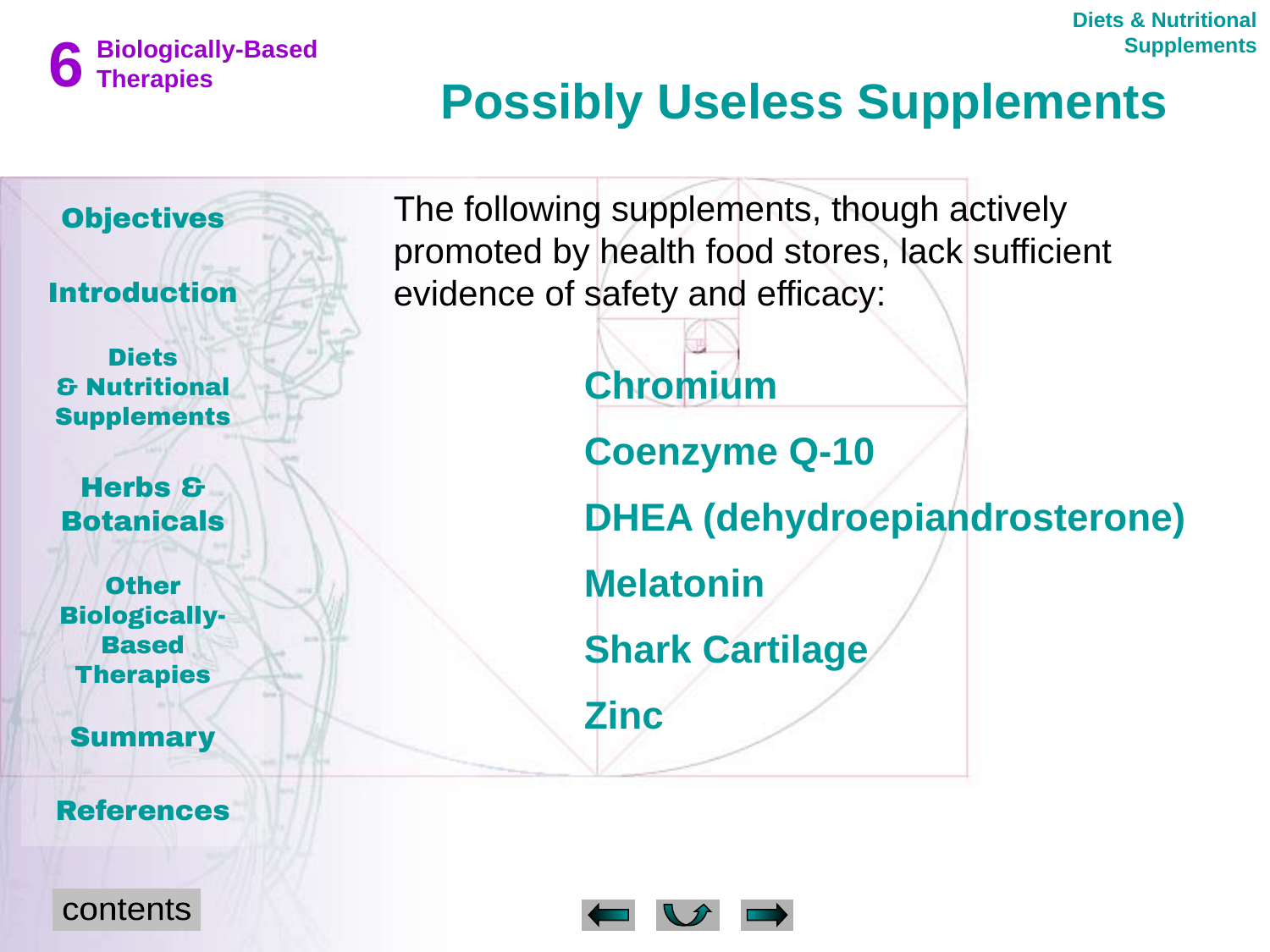

Diets & Nutritional Supplements
Possibly Useless Supplements
The following supplements, though actively promoted by health food stores, lack sufficient evidence of safety and efficacy:

Chromium
Coenzyme Q-10
DHEA (dehydroepiandrosterone)
Melatonin
Shark Cartilage
Zinc